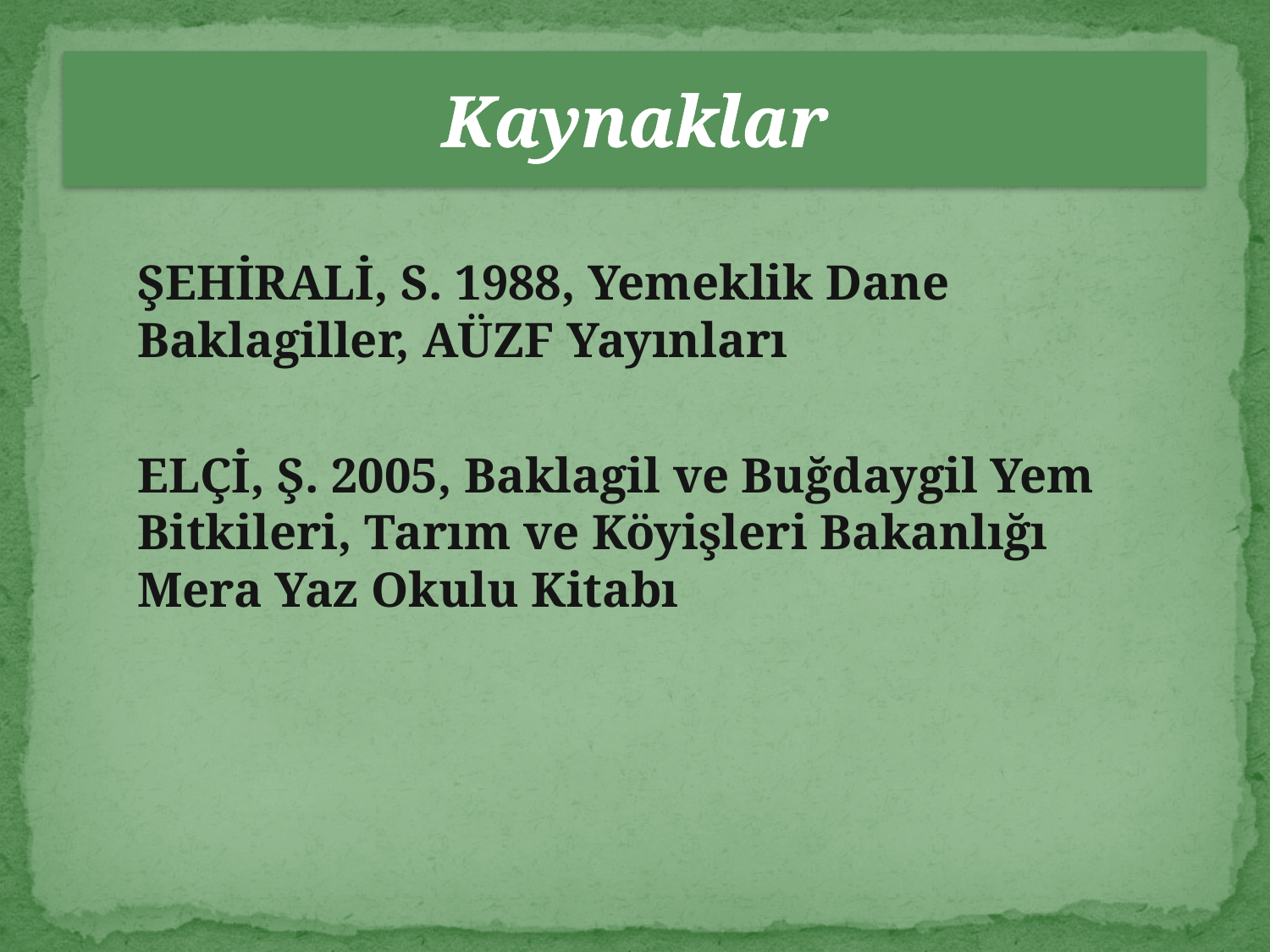

# Kaynaklar
ŞEHİRALİ, S. 1988, Yemeklik Dane Baklagiller, AÜZF Yayınları

ELÇİ, Ş. 2005, Baklagil ve Buğdaygil Yem Bitkileri, Tarım ve Köyişleri Bakanlığı Mera Yaz Okulu Kitabı